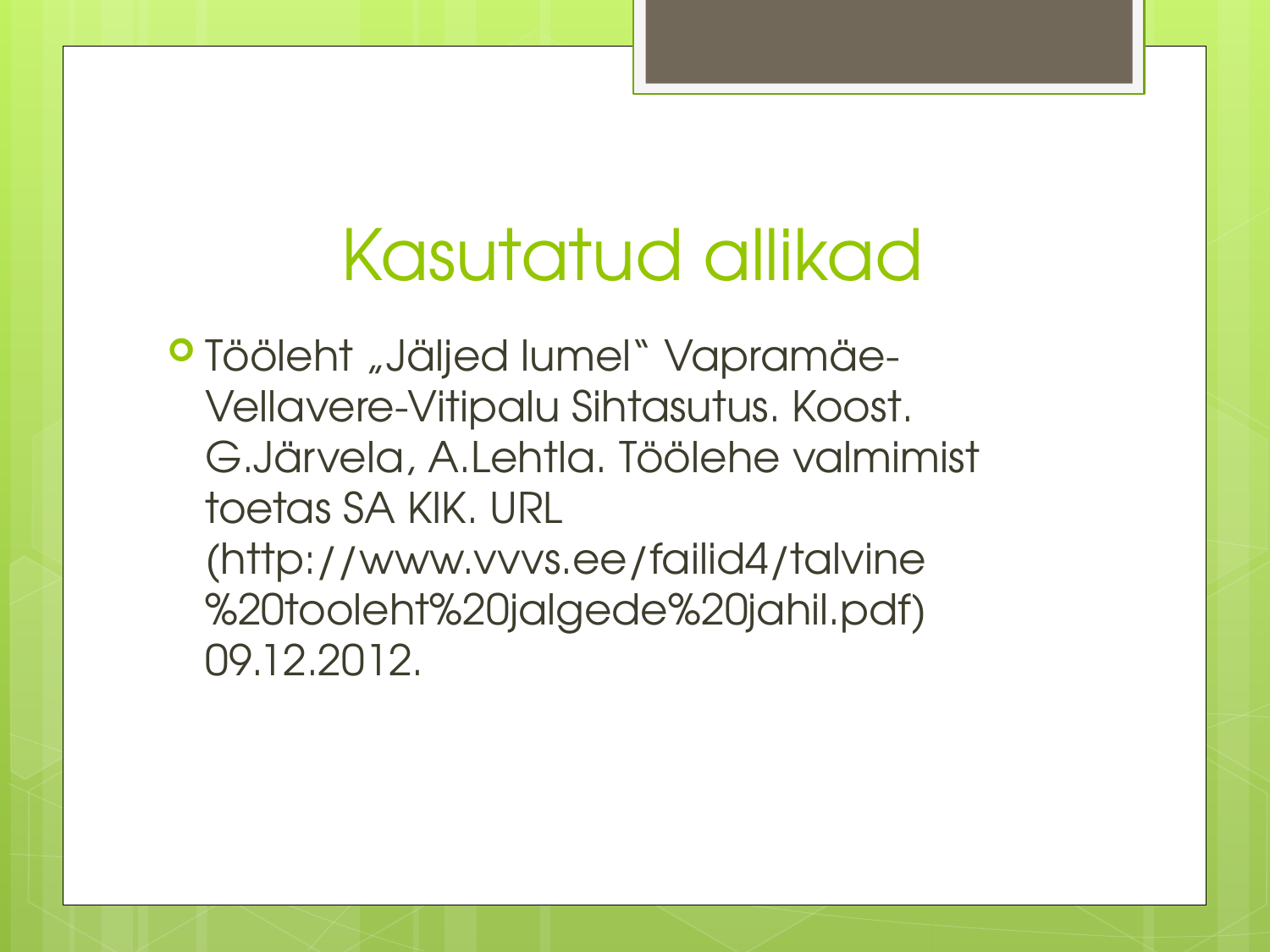

# Kasutatud allikad
Tööleht „Jäljed lumel“ Vapramäe-Vellavere-Vitipalu Sihtasutus. Koost. G.Järvela, A.Lehtla. Töölehe valmimist toetas SA KIK. URL (http://www.vvvs.ee/failid4/talvine%20tooleht%20jalgede%20jahil.pdf) 09.12.2012.